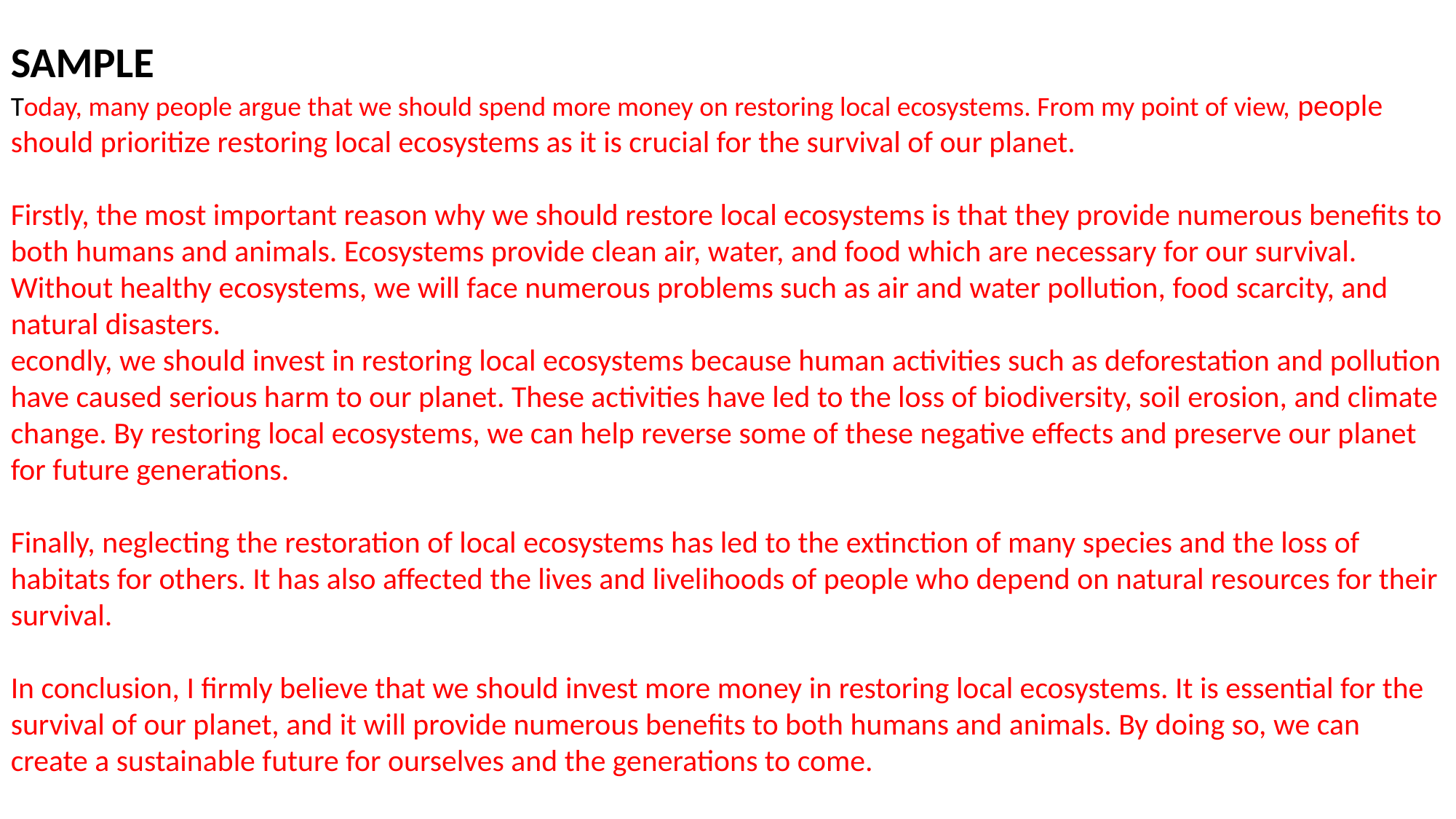

SAMPLE
Today, many people argue that we should spend more money on restoring local ecosystems. From my point of view, people should prioritize restoring local ecosystems as it is crucial for the survival of our planet.

Firstly, the most important reason why we should restore local ecosystems is that they provide numerous benefits to both humans and animals. Ecosystems provide clean air, water, and food which are necessary for our survival. Without healthy ecosystems, we will face numerous problems such as air and water pollution, food scarcity, and natural disasters.
econdly, we should invest in restoring local ecosystems because human activities such as deforestation and pollution have caused serious harm to our planet. These activities have led to the loss of biodiversity, soil erosion, and climate change. By restoring local ecosystems, we can help reverse some of these negative effects and preserve our planet for future generations.

Finally, neglecting the restoration of local ecosystems has led to the extinction of many species and the loss of habitats for others. It has also affected the lives and livelihoods of people who depend on natural resources for their survival.

In conclusion, I firmly believe that we should invest more money in restoring local ecosystems. It is essential for the survival of our planet, and it will provide numerous benefits to both humans and animals. By doing so, we can create a sustainable future for ourselves and the generations to come.